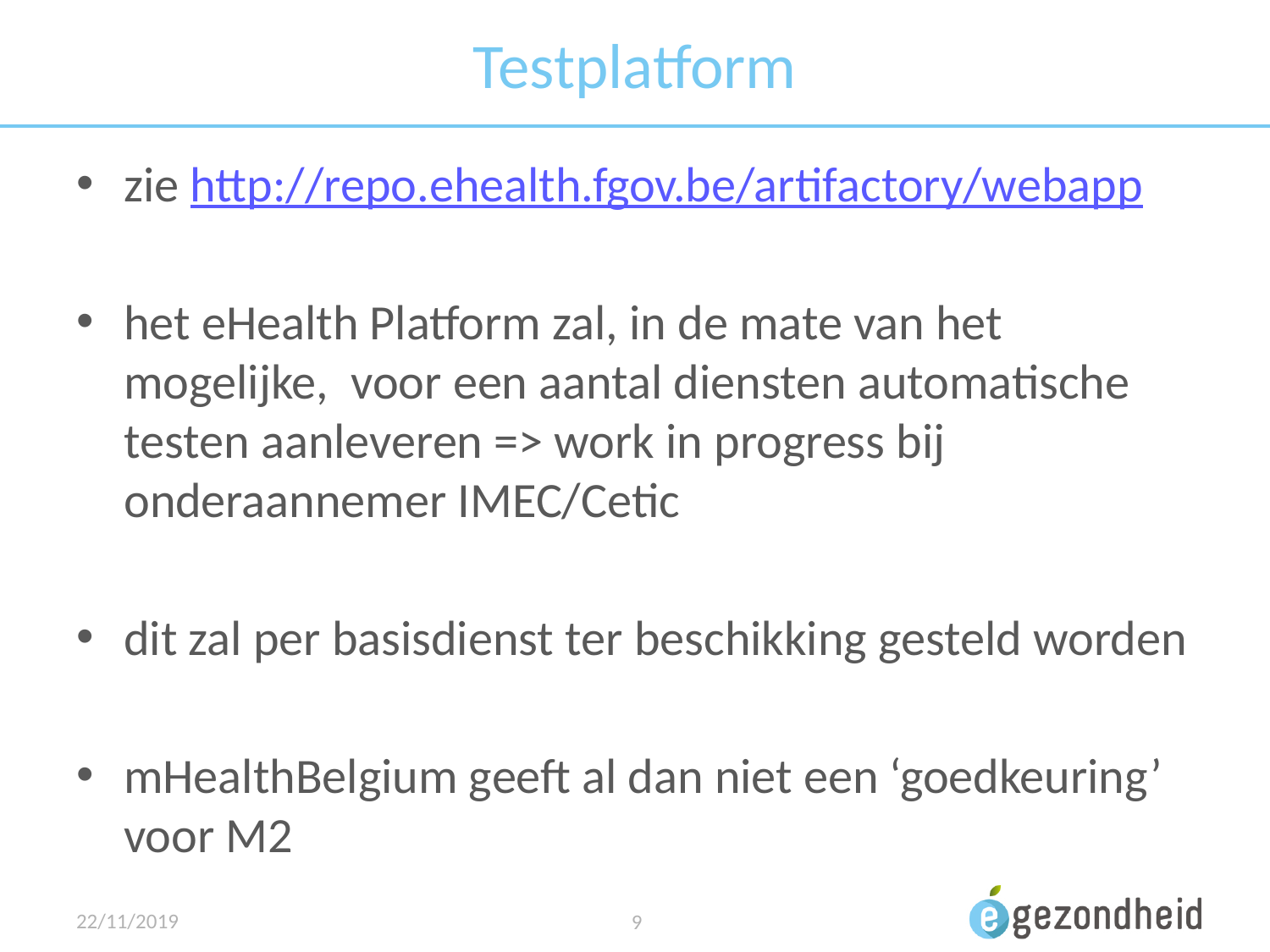

# Testplatform
zie http://repo.ehealth.fgov.be/artifactory/webapp

het eHealth Platform zal, in de mate van het mogelijke,  voor een aantal diensten automatische testen aanleveren => work in progress bij onderaannemer IMEC/Cetic

dit zal per basisdienst ter beschikking gesteld worden

mHealthBelgium geeft al dan niet een ‘goedkeuring’ voor M2

22/11/2019
 9